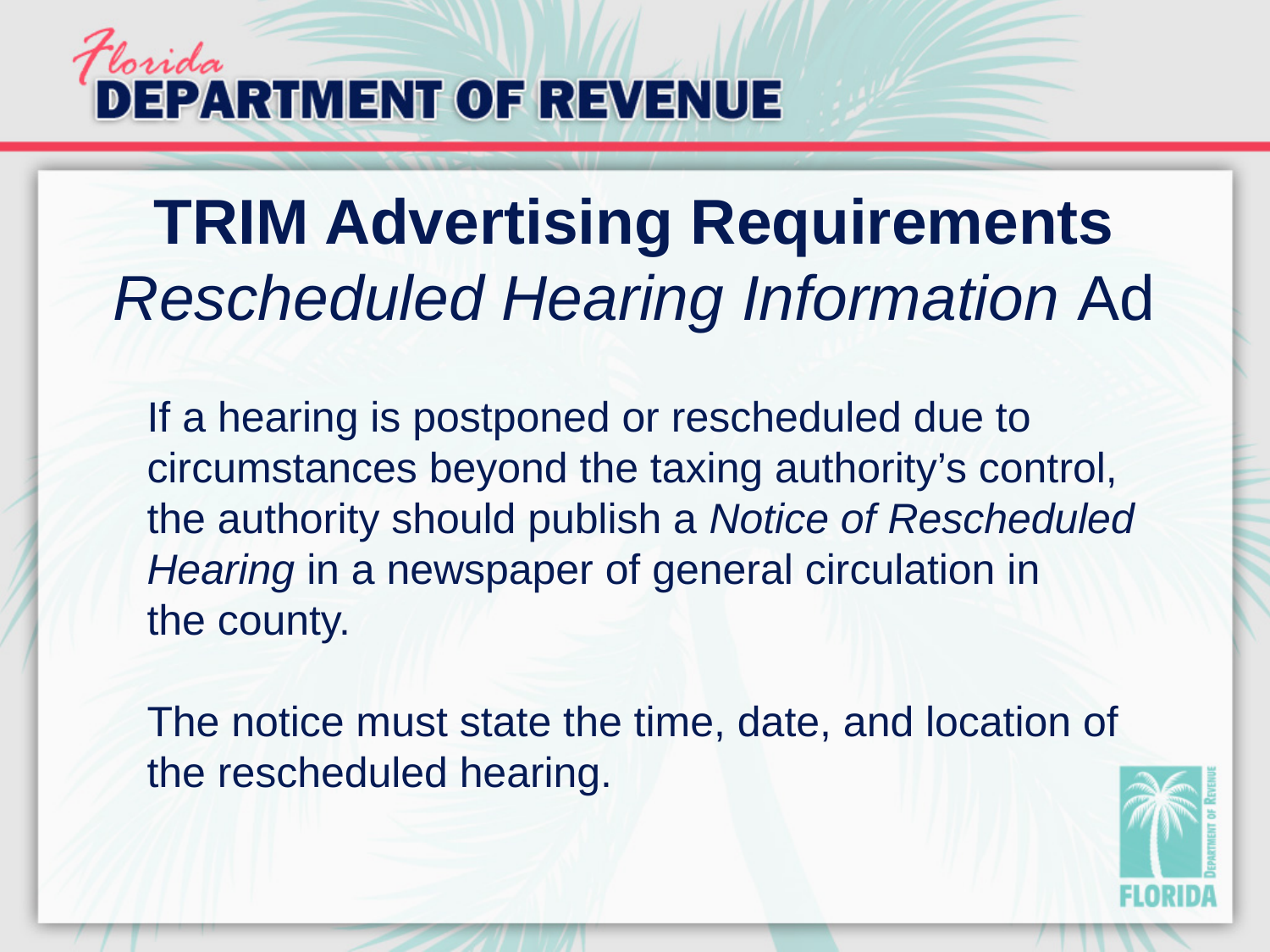

# TRIM Advertising Requirements Rescheduled Hearing Information Ad
If a hearing is postponed or rescheduled due to circumstances beyond the taxing authority’s control, the authority should publish a Notice of Rescheduled Hearing in a newspaper of general circulation in
the county.

The notice must state the time, date, and location of the rescheduled hearing.